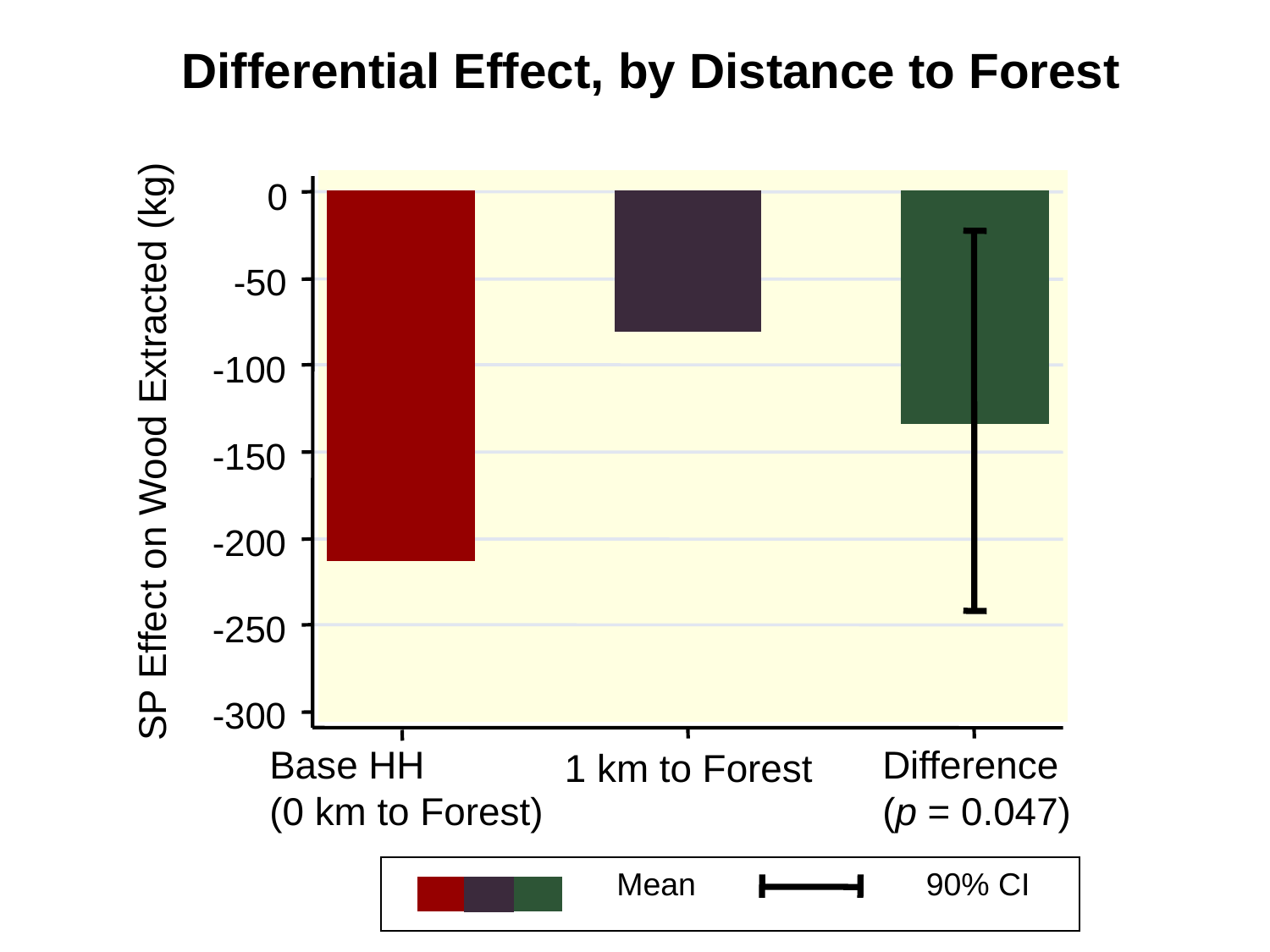

Differential Effect, by Distance to Forest

0

-50

-100

SP Effect on Wood Extracted (kg)
-150

-200

-250

-300

Base HH
(0 km to Forest)
Difference
(p = 0.047)
1 km to Forest

Mean
90% CI